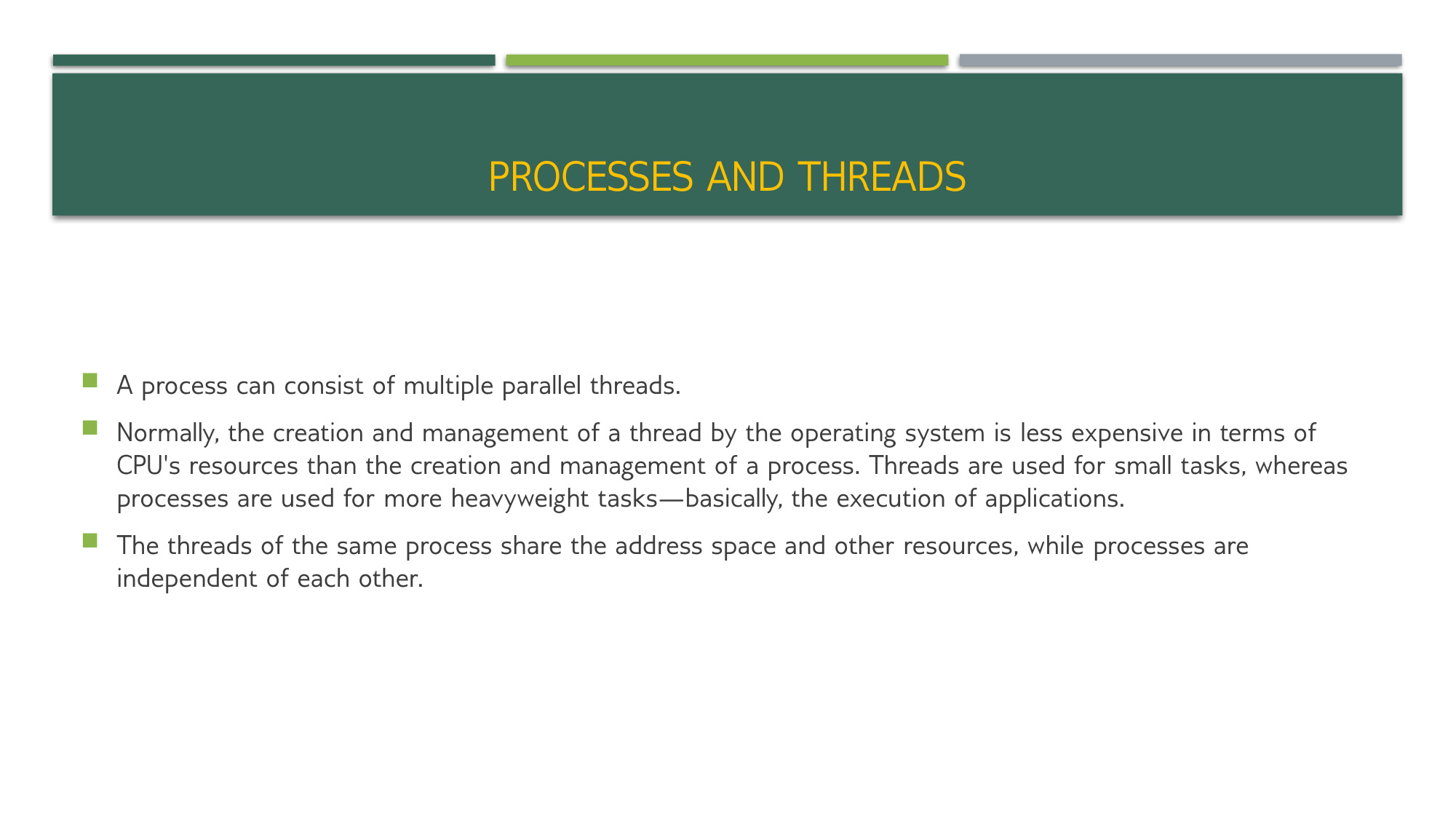

# Processes and threads
A process can consist of multiple parallel threads.
Normally, the creation and management of a thread by the operating system is less expensive in terms of CPU's resources than the creation and management of a process. Threads are used for small tasks, whereas processes are used for more heavyweight tasks—basically, the execution of applications.
The threads of the same process share the address space and other resources, while processes are independent of each other.